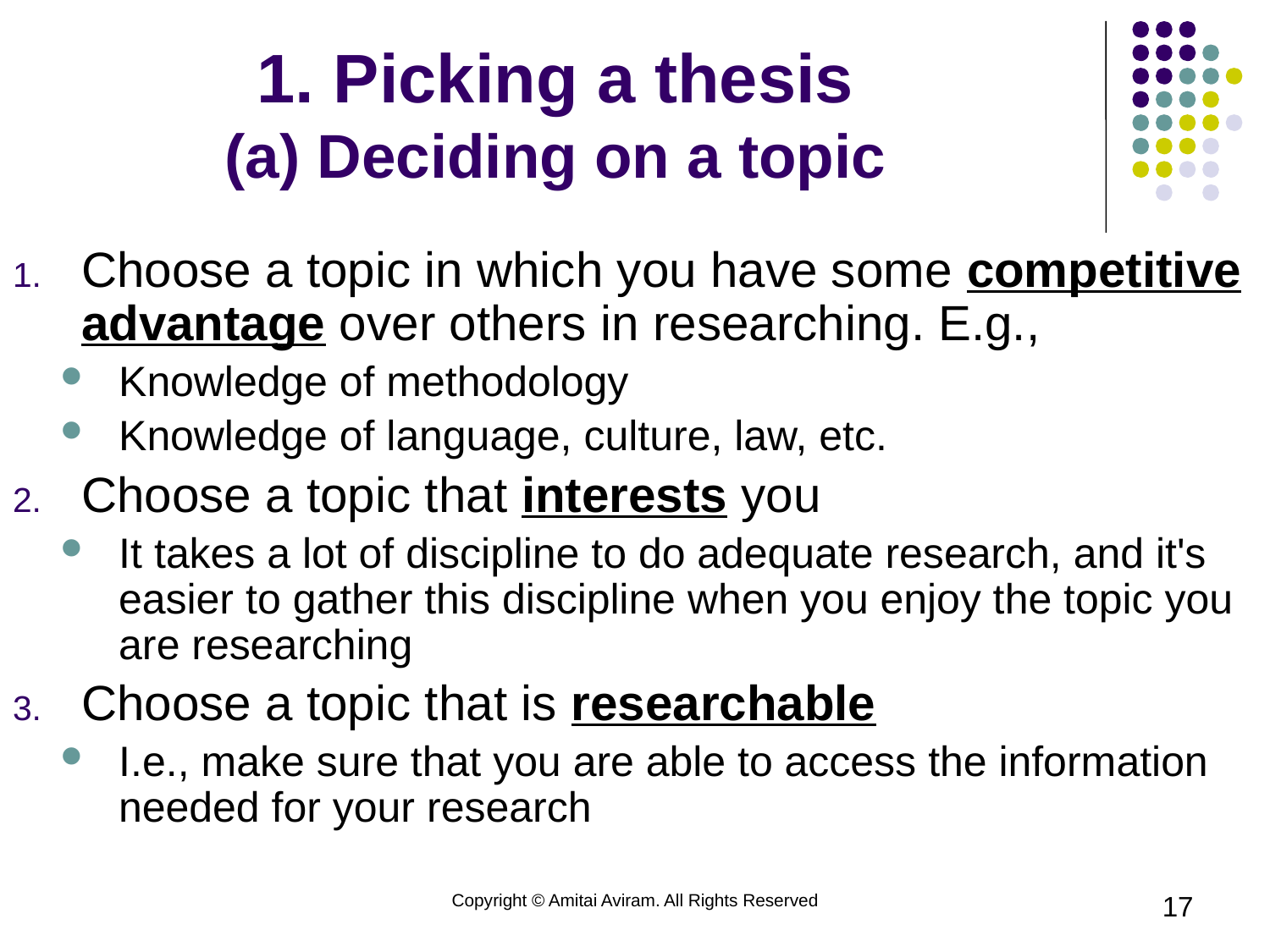

# 1. Picking a thesis (a) Deciding on a topic
Choose a topic in which you have some competitive advantage over others in researching. E.g.,
Knowledge of methodology
Knowledge of language, culture, law, etc.
Choose a topic that interests you
It takes a lot of discipline to do adequate research, and it's easier to gather this discipline when you enjoy the topic you are researching
Choose a topic that is researchable
I.e., make sure that you are able to access the information needed for your research
Copyright © Amitai Aviram. All Rights Reserved
17